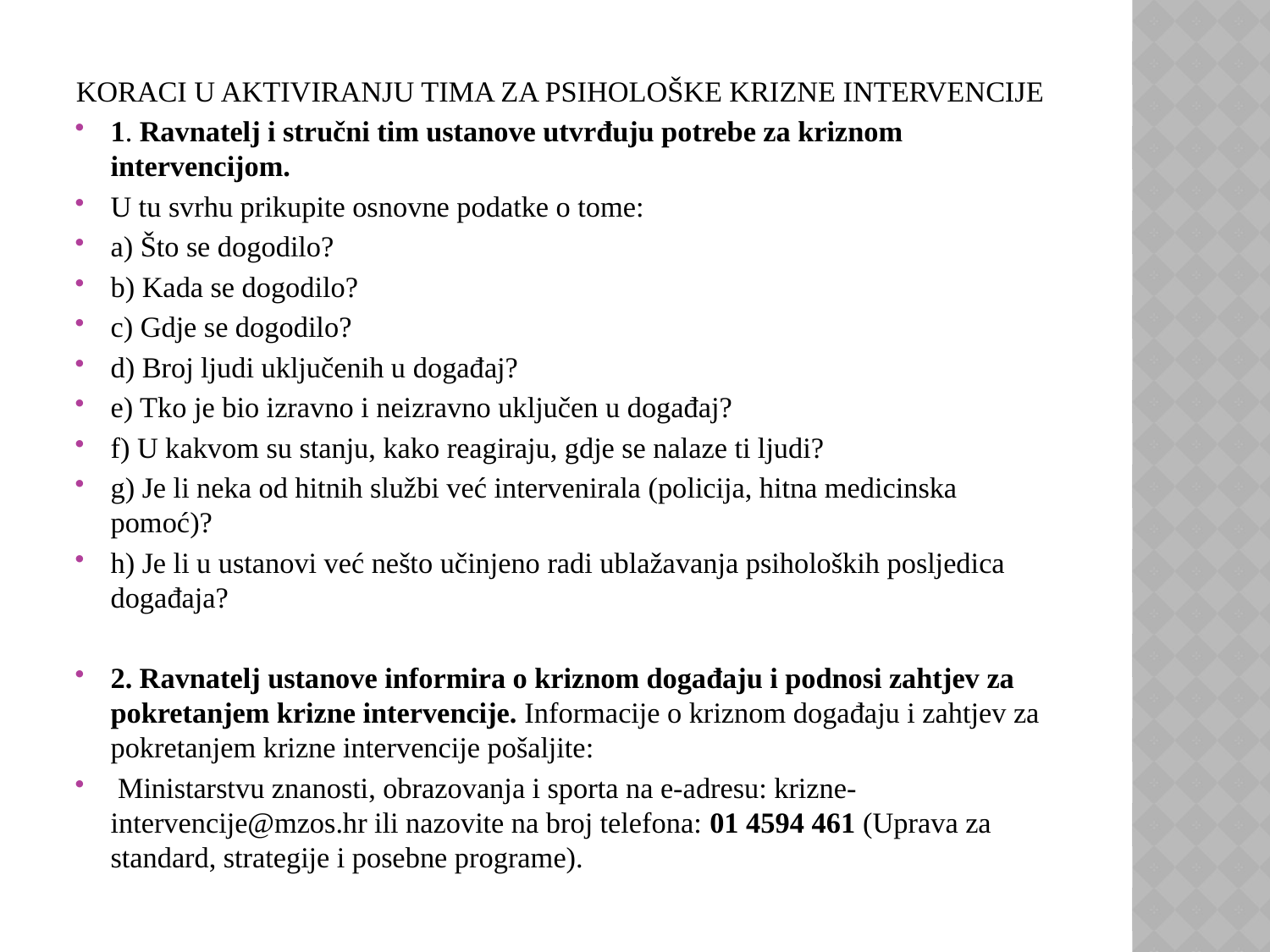

KORACI U AKTIVIRANJU TIMA ZA PSIHOLOŠKE KRIZNE INTERVENCIJE
1. Ravnatelj i stručni tim ustanove utvrđuju potrebe za kriznom intervencijom.
U tu svrhu prikupite osnovne podatke o tome:
a) Što se dogodilo?
b) Kada se dogodilo?
c) Gdje se dogodilo?
d) Broj ljudi uključenih u događaj?
e) Tko je bio izravno i neizravno uključen u događaj?
f) U kakvom su stanju, kako reagiraju, gdje se nalaze ti ljudi?
g) Je li neka od hitnih službi već intervenirala (policija, hitna medicinska pomoć)?
h) Je li u ustanovi već nešto učinjeno radi ublažavanja psiholoških posljedica događaja?

2. Ravnatelj ustanove informira o kriznom događaju i podnosi zahtjev za pokretanjem krizne intervencije. Informacije o kriznom događaju i zahtjev za pokretanjem krizne intervencije pošaljite:
 Ministarstvu znanosti, obrazovanja i sporta na e-adresu: krizne-intervencije@mzos.hr ili nazovite na broj telefona: 01 4594 461 (Uprava za standard, strategije i posebne programe).